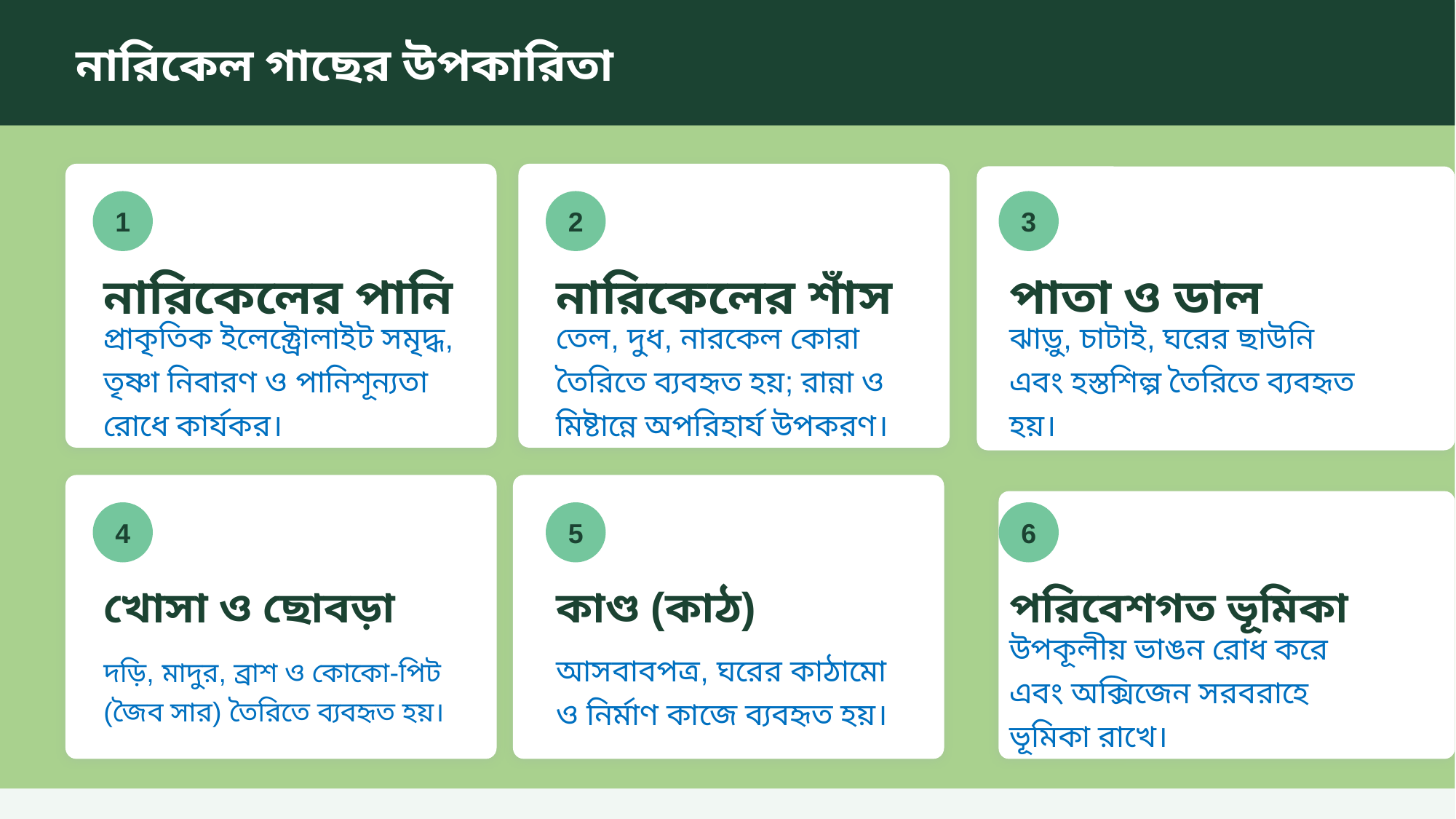

নারিকেল গাছের উপকারিতা

1

2

3
নারিকেলের পানি
নারিকেলের শাঁস
পাতা ও ডাল
প্রাকৃতিক ইলেক্ট্রোলাইট সমৃদ্ধ, তৃষ্ণা নিবারণ ও পানিশূন্যতা রোধে কার্যকর।
তেল, দুধ, নারকেল কোরা তৈরিতে ব্যবহৃত হয়; রান্না ও মিষ্টান্নে অপরিহার্য উপকরণ।
ঝাড়ু, চাটাই, ঘরের ছাউনি এবং হস্তশিল্প তৈরিতে ব্যবহৃত হয়।

4

5

6
খোসা ও ছোবড়া
কাণ্ড (কাঠ)
পরিবেশগত ভূমিকা
দড়ি, মাদুর, ব্রাশ ও কোকো-পিট (জৈব সার) তৈরিতে ব্যবহৃত হয়।
আসবাবপত্র, ঘরের কাঠামো ও নির্মাণ কাজে ব্যবহৃত হয়।
উপকূলীয় ভাঙন রোধ করে এবং অক্সিজেন সরবরাহে ভূমিকা রাখে।